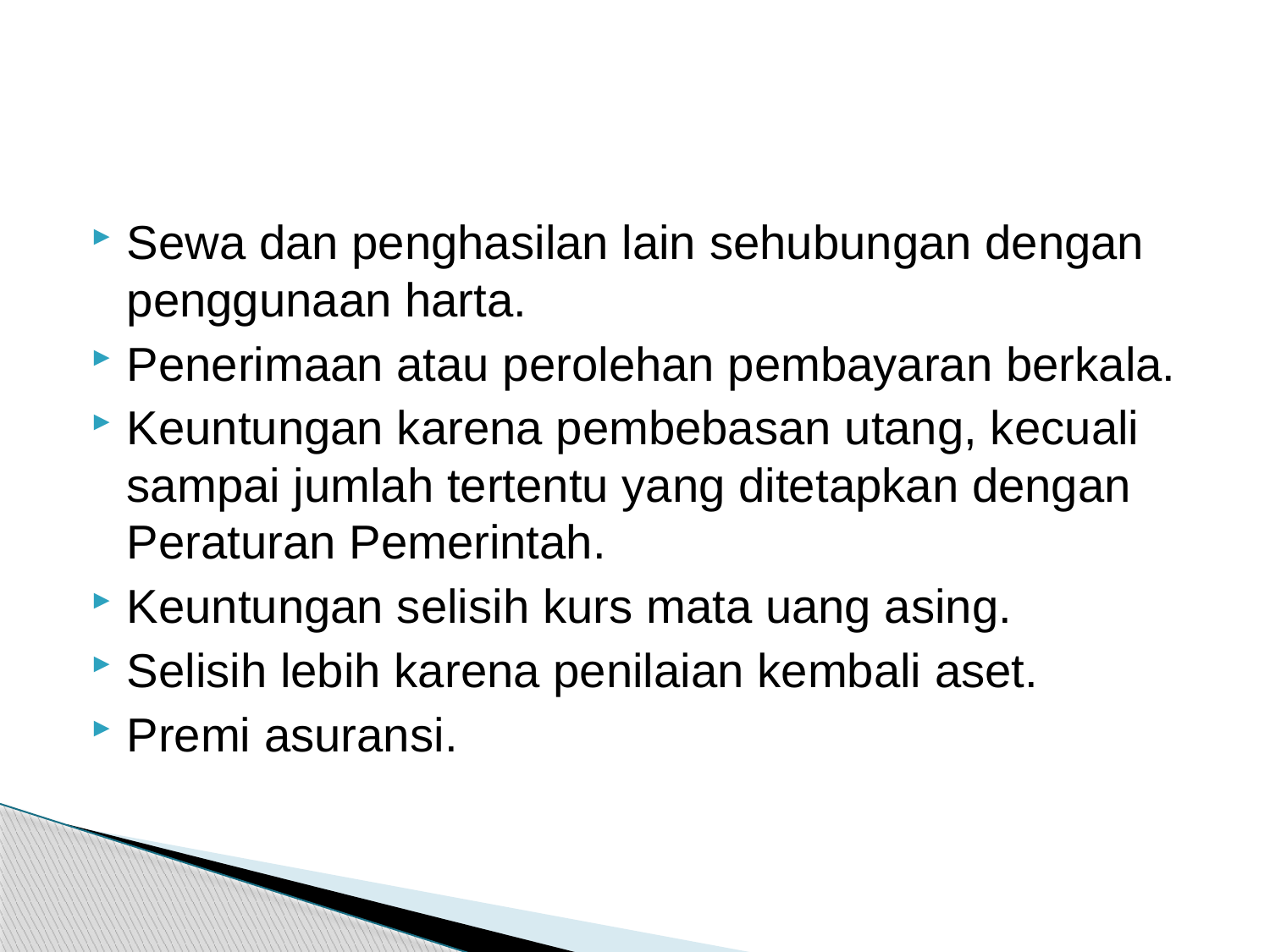

#
Sewa dan penghasilan lain sehubungan dengan penggunaan harta.
Penerimaan atau perolehan pembayaran berkala.
Keuntungan karena pembebasan utang, kecuali sampai jumlah tertentu yang ditetapkan dengan Peraturan Pemerintah.
Keuntungan selisih kurs mata uang asing.
Selisih lebih karena penilaian kembali aset.
Premi asuransi.